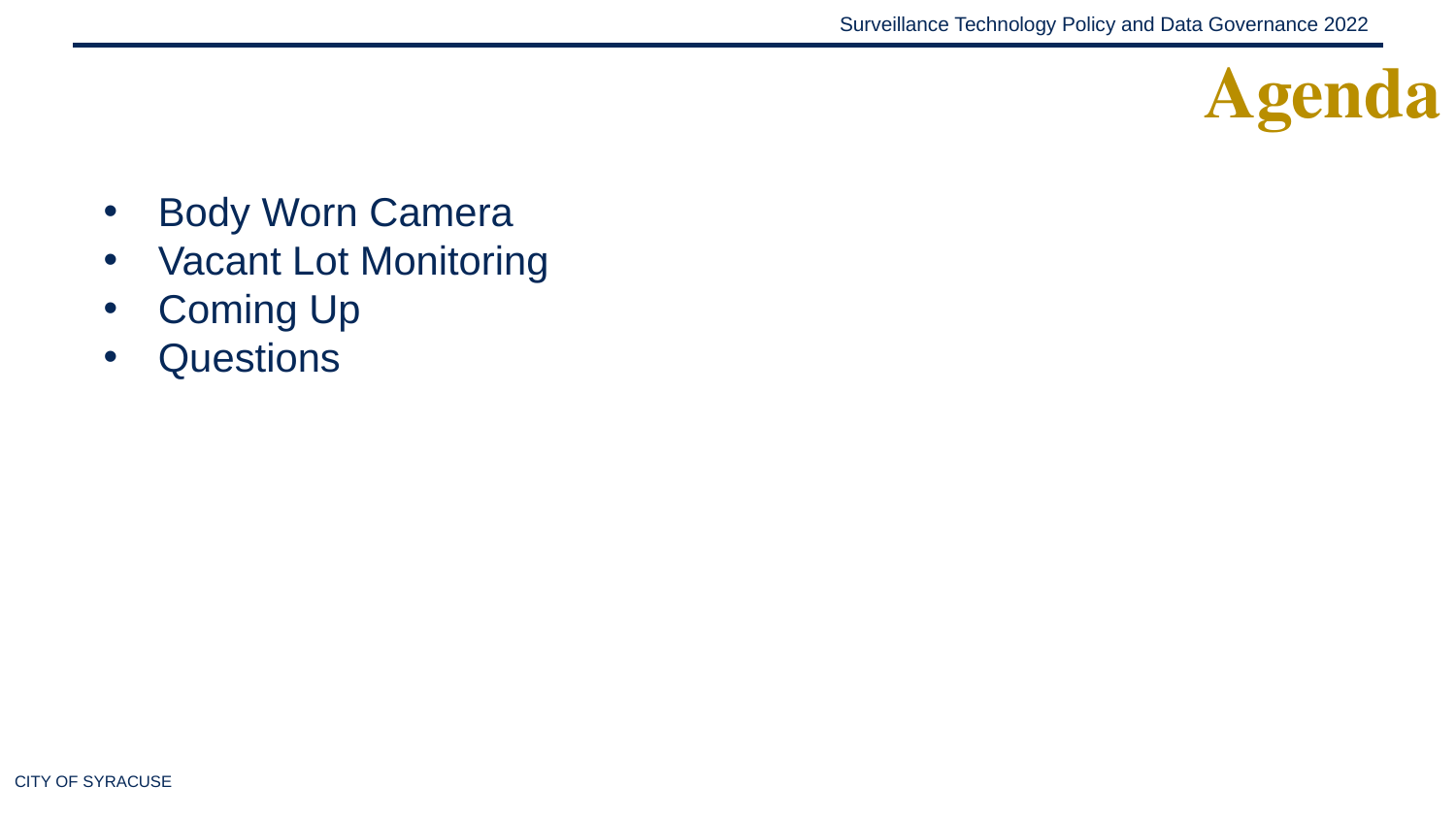

Agenda
Body Worn Camera
Vacant Lot Monitoring
Coming Up
Questions

CITY OF SYRACUSE